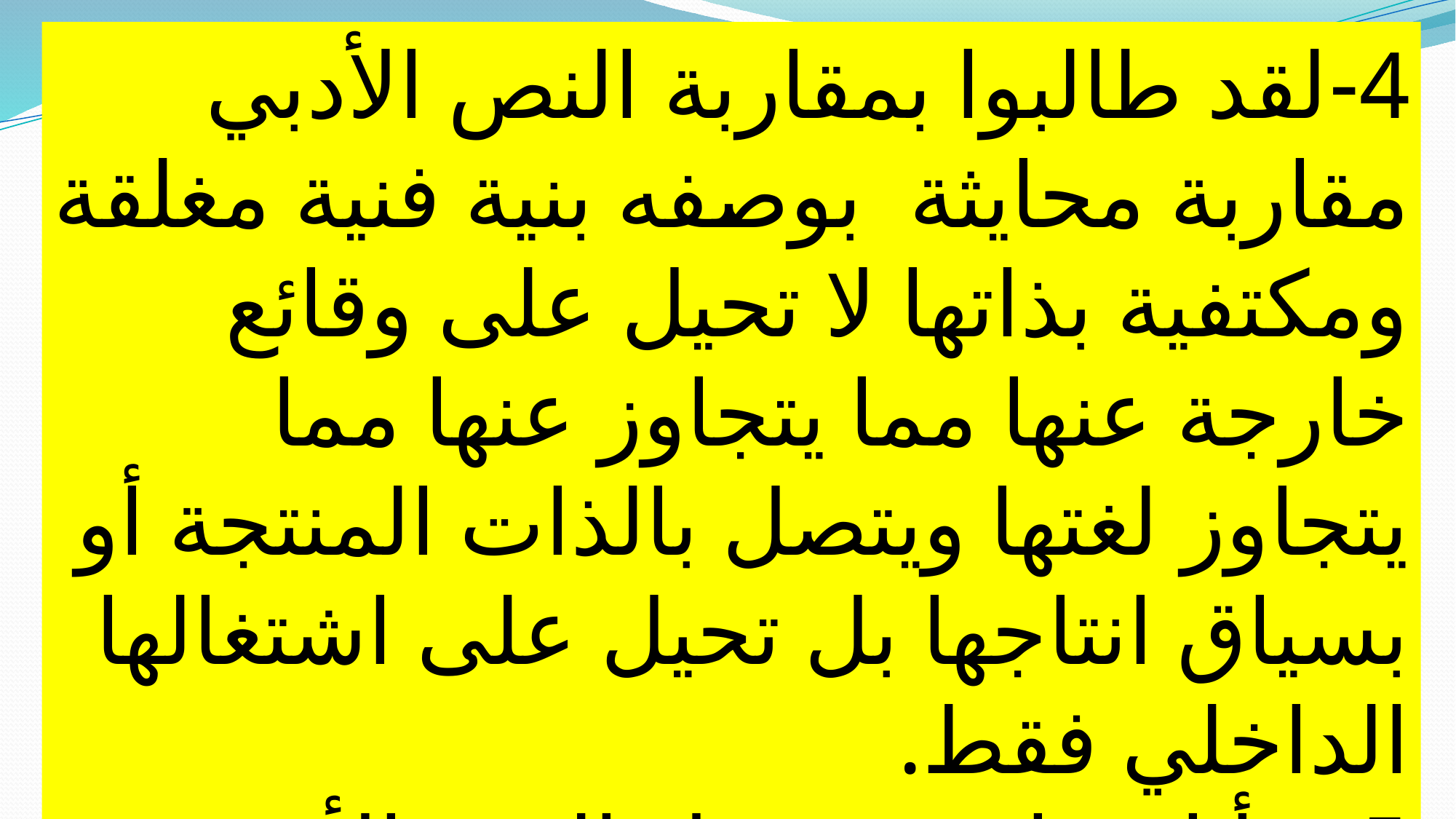

4-لقد طالبوا بمقاربة النص الأدبي مقاربة محايثة  بوصفه بنية فنية مغلقة ومكتفية بذاتها لا تحيل على وقائع خارجة عنها مما يتجاوز عنها مما يتجاوز لغتها ويتصل بالذات المنتجة أو بسياق انتاجها بل تحيل على اشتغالها الداخلي فقط.
5-بدأ اهتمامهم بتحيل النص الأدبي بوصفه نقطة البدء والمعاد إليه .